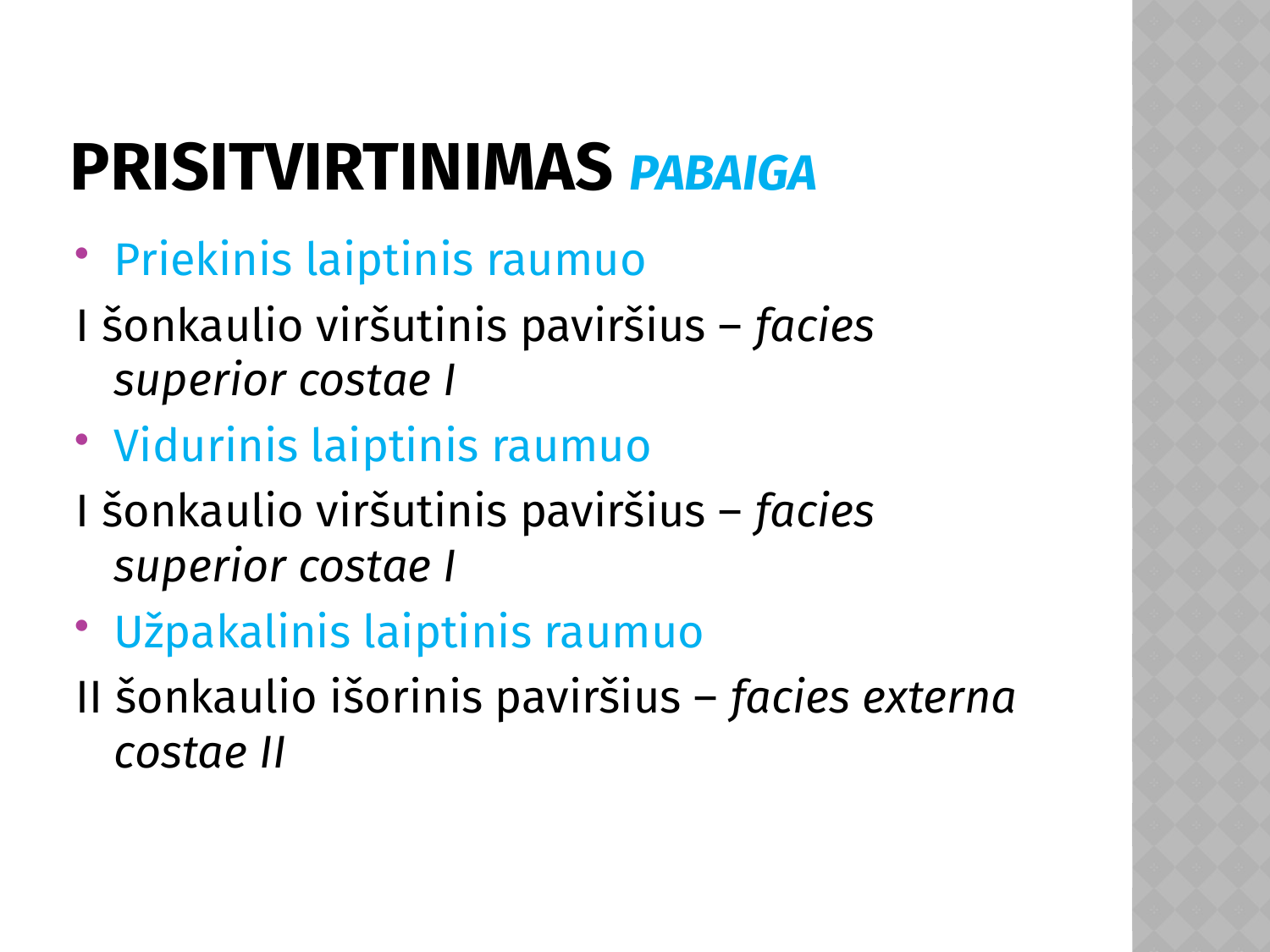

# Prisitvirtinimas pabaiga
Priekinis laiptinis raumuo
I šonkaulio viršutinis paviršius – facies superior costae I
Vidurinis laiptinis raumuo
I šonkaulio viršutinis paviršius – facies superior costae I
Užpakalinis laiptinis raumuo
II šonkaulio išorinis paviršius – facies externa costae II